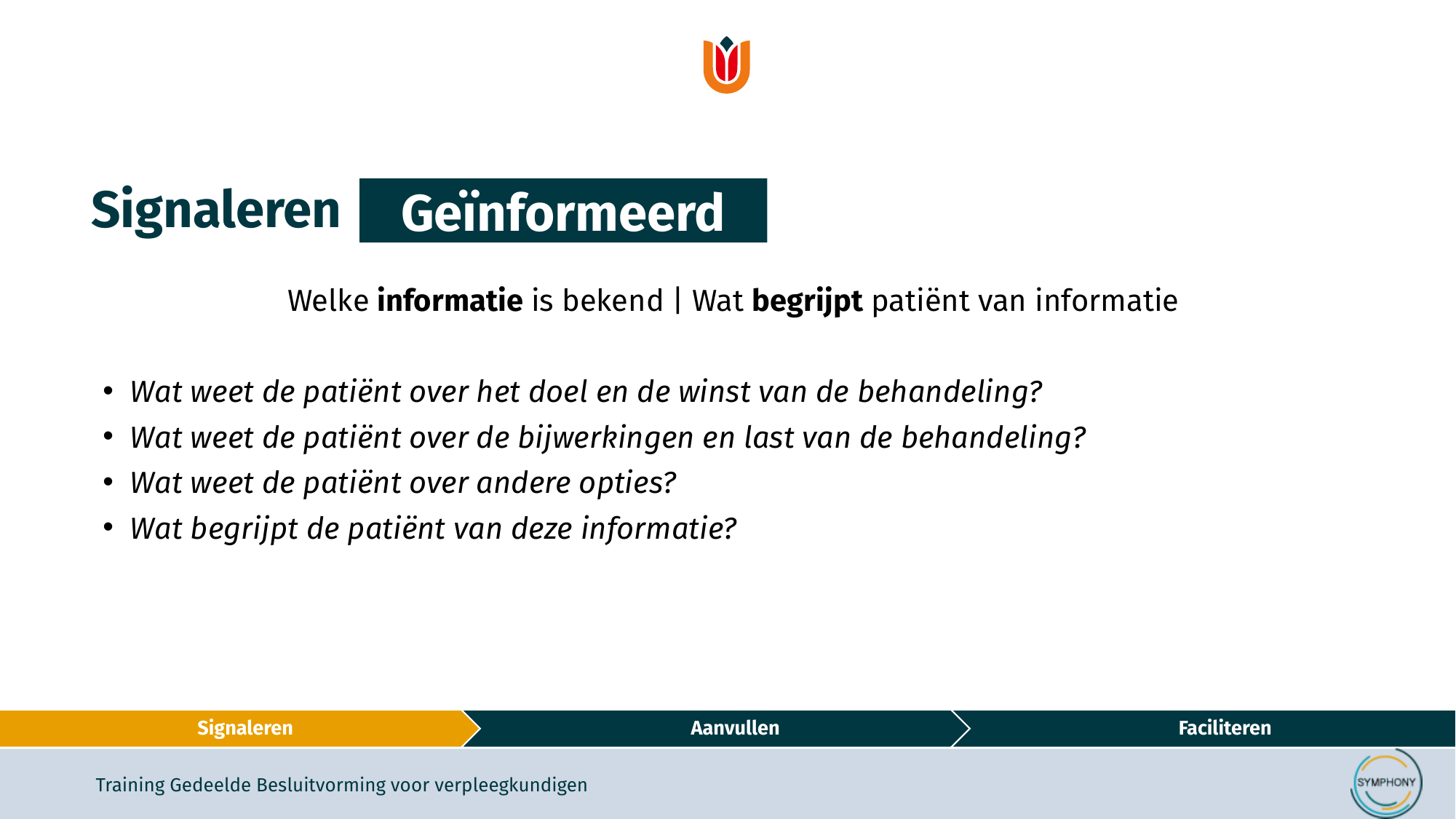

# Signaleren
Geïnformeerd
Welke informatie is bekend | Wat begrijpt patiënt van informatie

Wat weet de patiënt over het doel en de winst van de behandeling?
Wat weet de patiënt over de bijwerkingen en last van de behandeling?
Wat weet de patiënt over andere opties?
Wat begrijpt de patiënt van deze informatie?
Signaleren
Aanvullen
Faciliteren
Training Gedeelde Besluitvorming voor verpleegkundigen